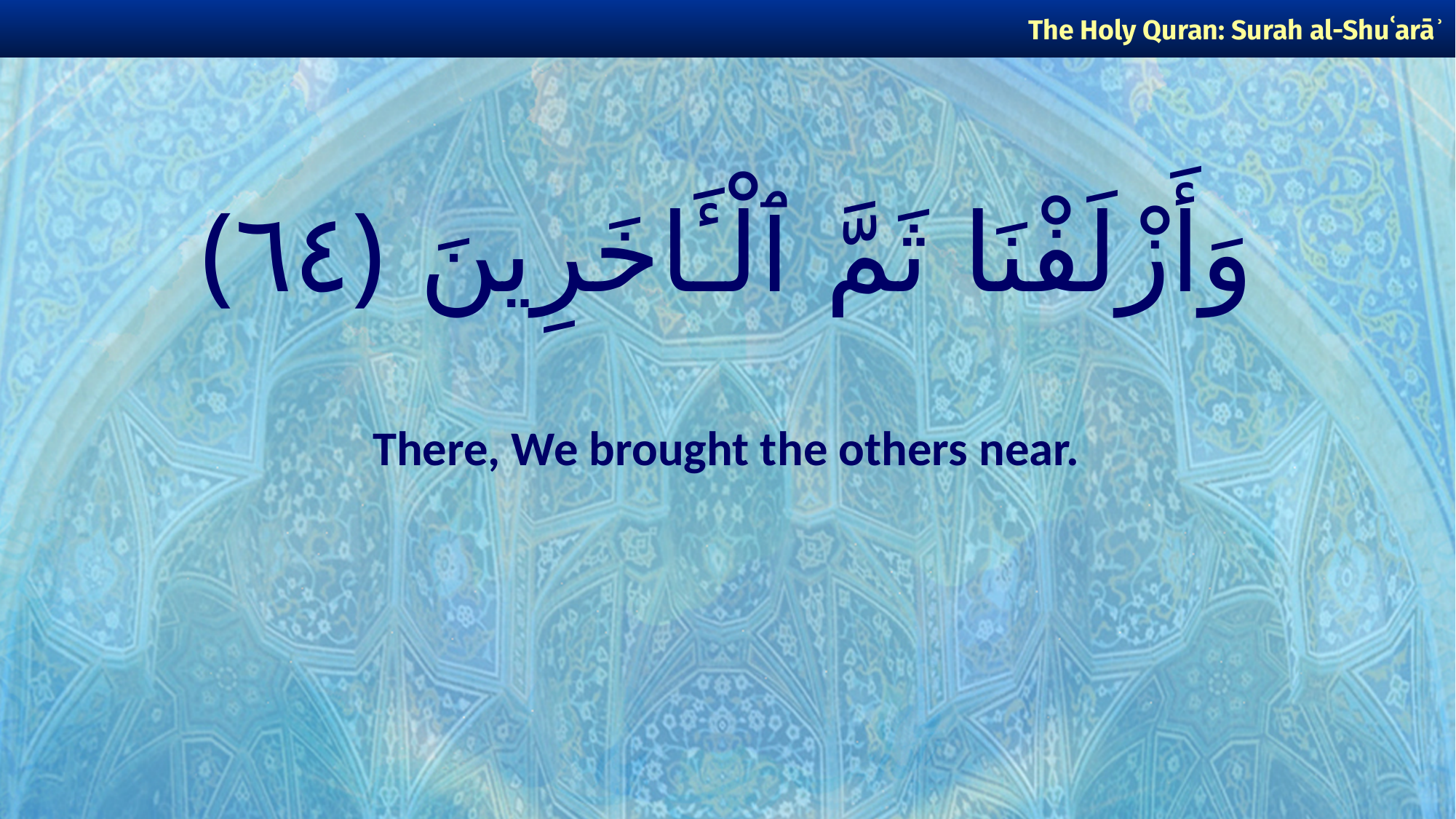

The Holy Quran: Surah al-Shuʿarāʾ
# وَأَزْلَفْنَا ثَمَّ ٱلْـَٔاخَرِينَ ﴿٦٤﴾
There, We brought the others near.